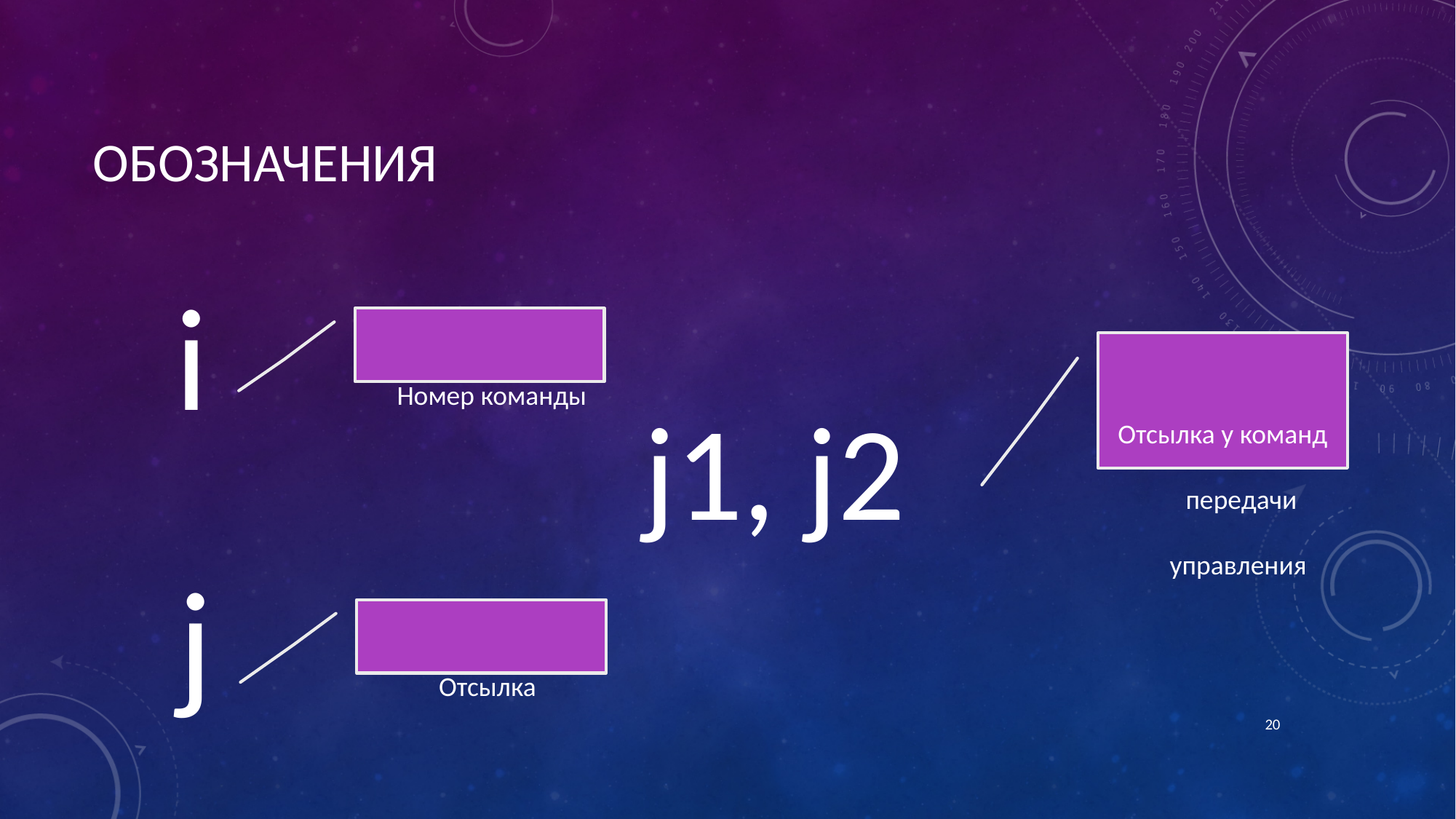

# ОБОЗНАЧЕНИЯ
i

                                         Номер команды

                                      Отсылка у команд
                                            передачи
                                          управления
j1, j2
j

                                       Отсылка
20